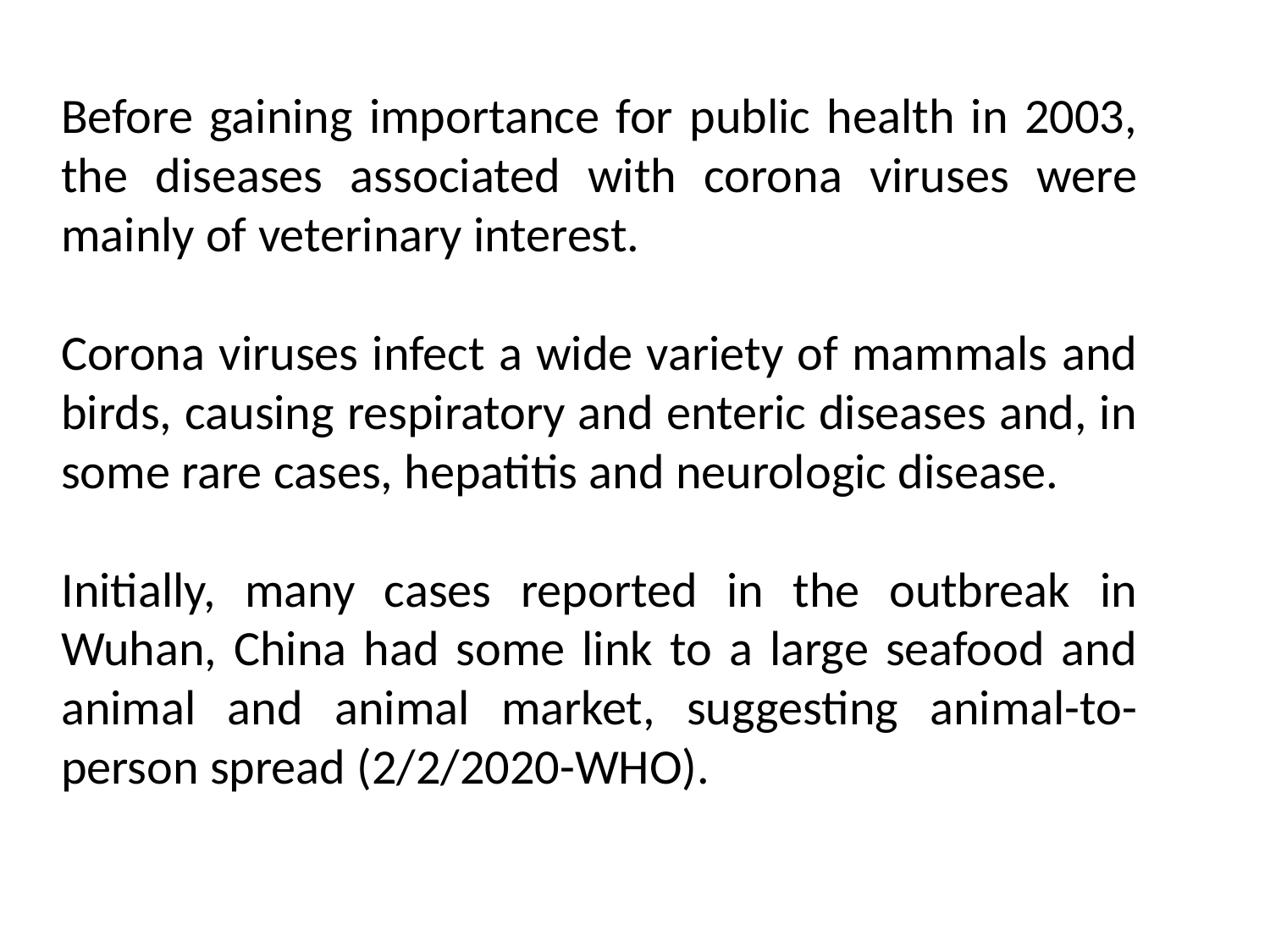

Before gaining importance for public health in 2003, the diseases associated with corona viruses were mainly of veterinary interest.

Corona viruses infect a wide variety of mammals and birds, causing respiratory and enteric diseases and, in some rare cases, hepatitis and neurologic disease.

Initially, many cases reported in the outbreak in Wuhan, China had some link to a large seafood and animal and animal market, suggesting animal-to-person spread (2/2/2020-WHO).